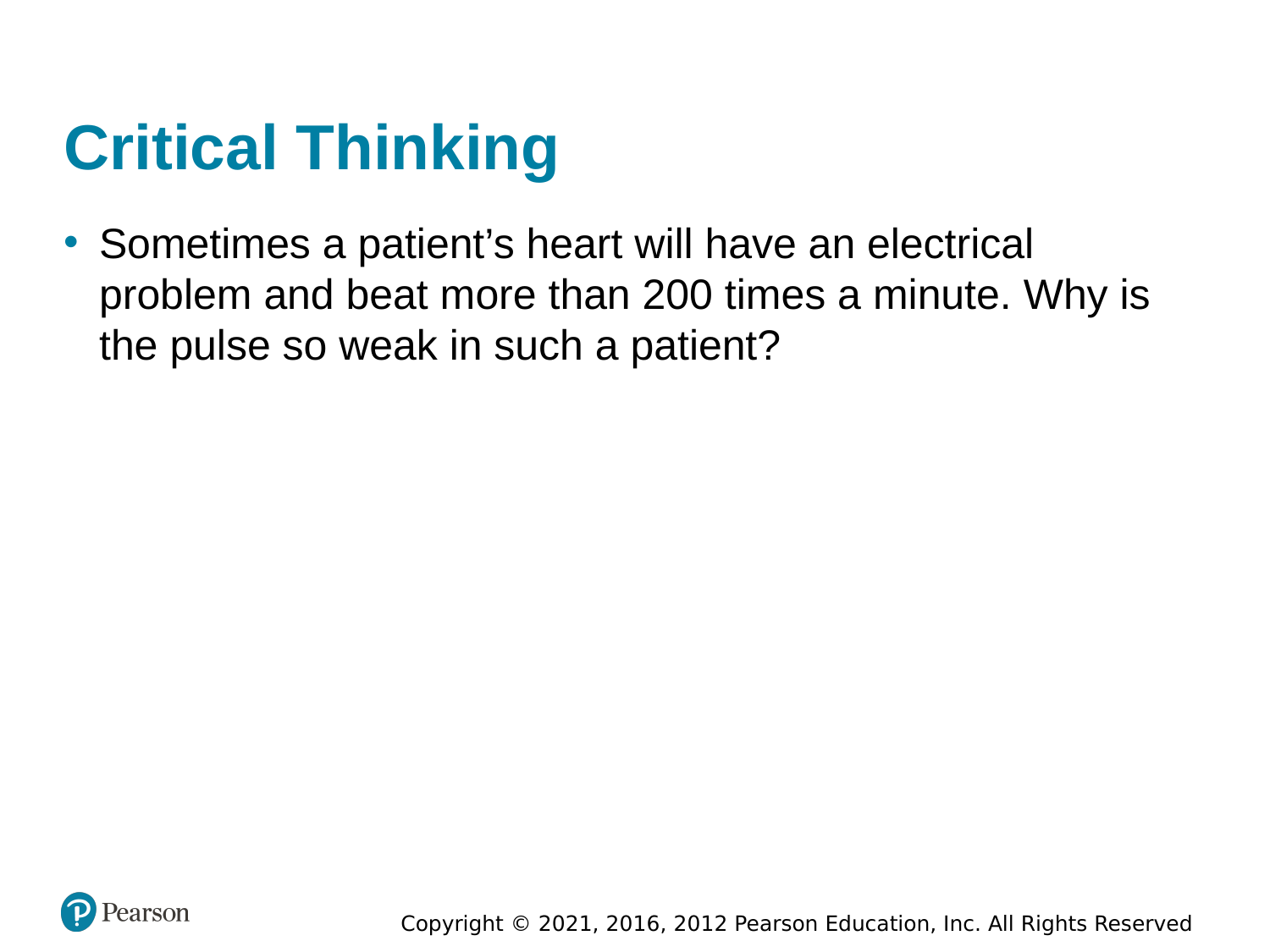

# Critical Thinking
Sometimes a patient’s heart will have an electrical problem and beat more than 200 times a minute. Why is the pulse so weak in such a patient?